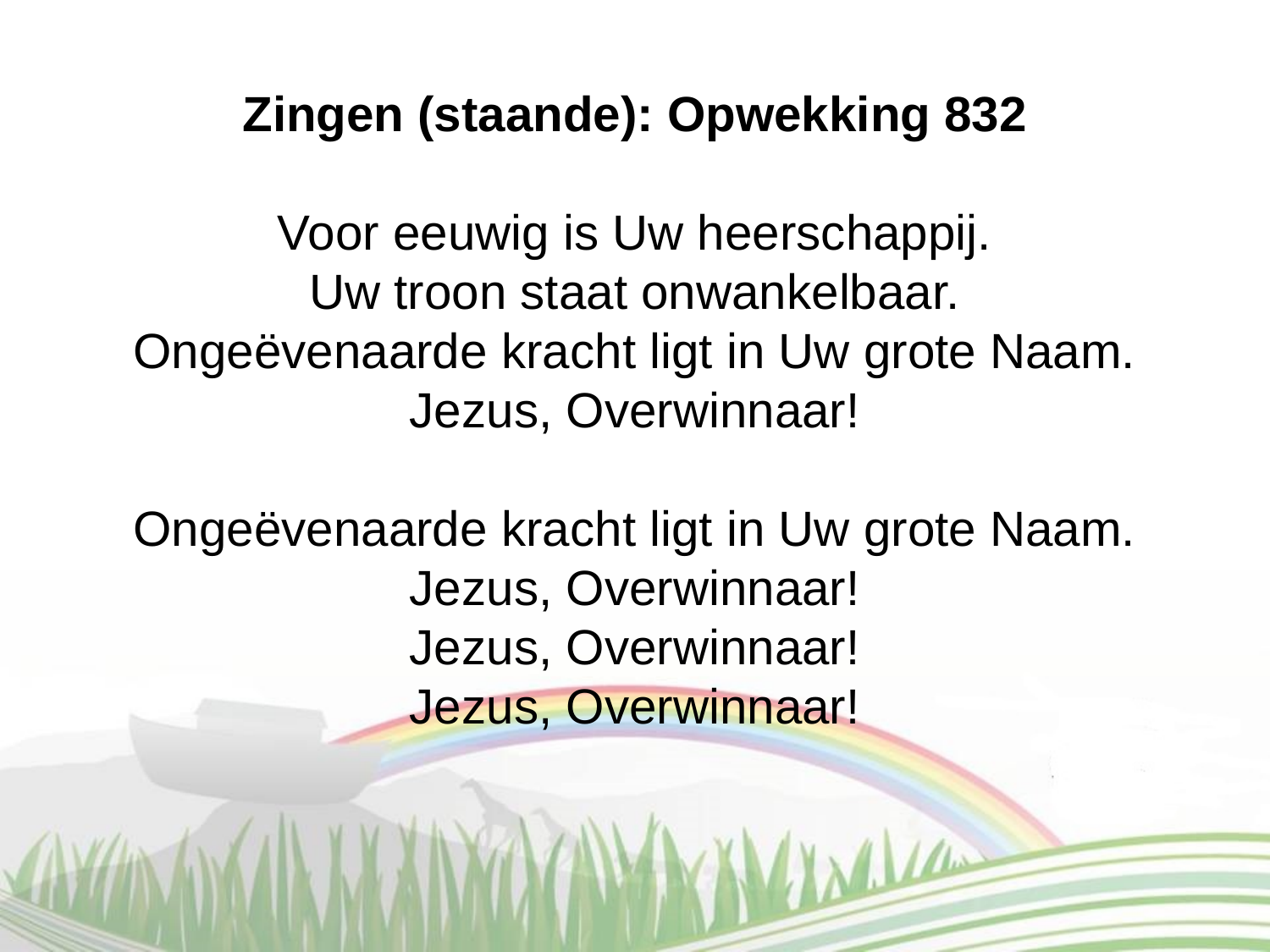

Zingen (staande): Opwekking 832

Voor eeuwig is Uw heerschappij.
Uw troon staat onwankelbaar.
Ongeëvenaarde kracht ligt in Uw grote Naam.
Jezus, Overwinnaar!

Ongeëvenaarde kracht ligt in Uw grote Naam.
Jezus, Overwinnaar!
Jezus, Overwinnaar!
Jezus, Overwinnaar!